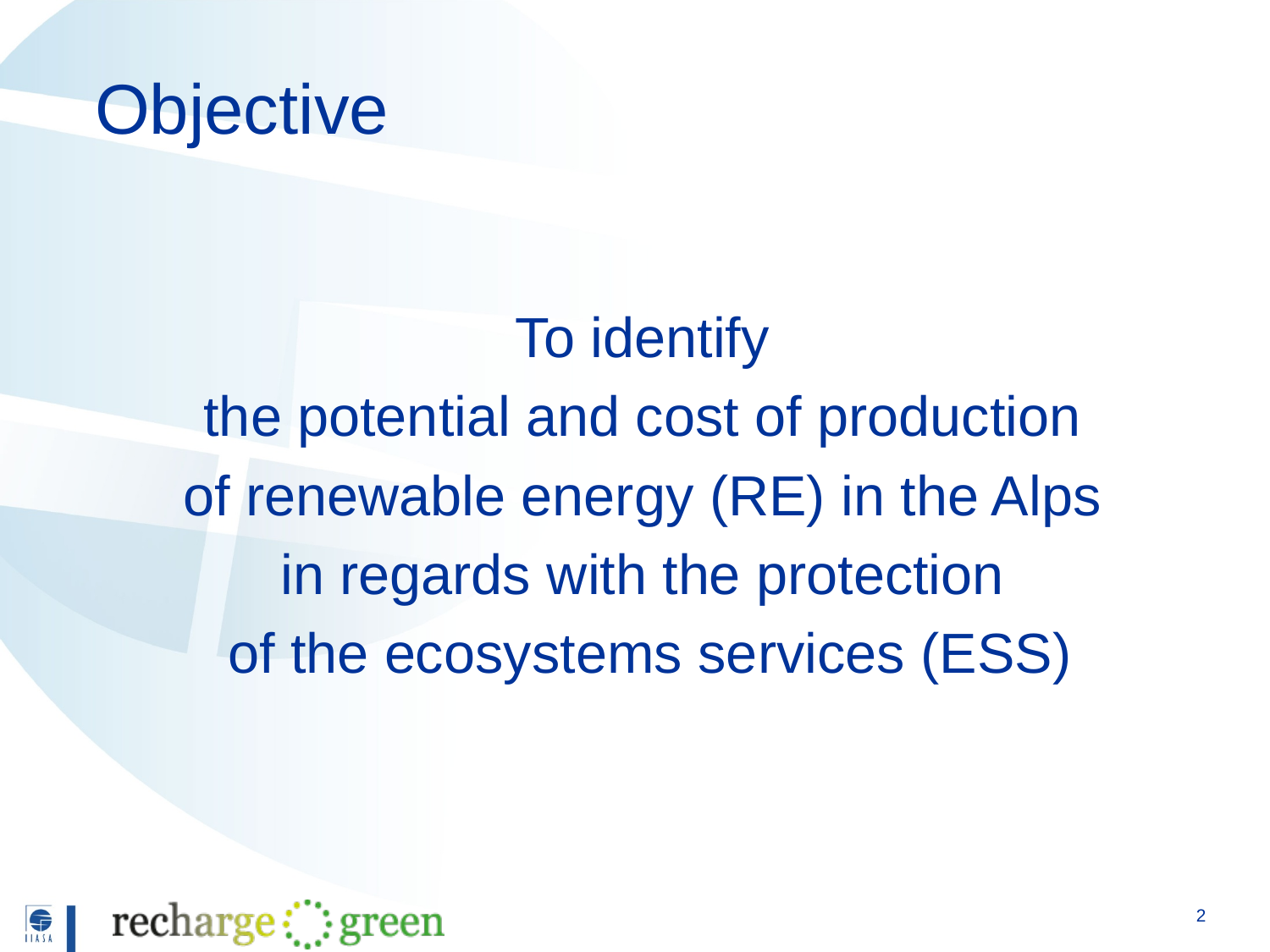

# Objective

To identify
the potential and cost of production
of renewable energy (RE) in the Alps
in regards with the protection
of the ecosystems services (ESS)

2